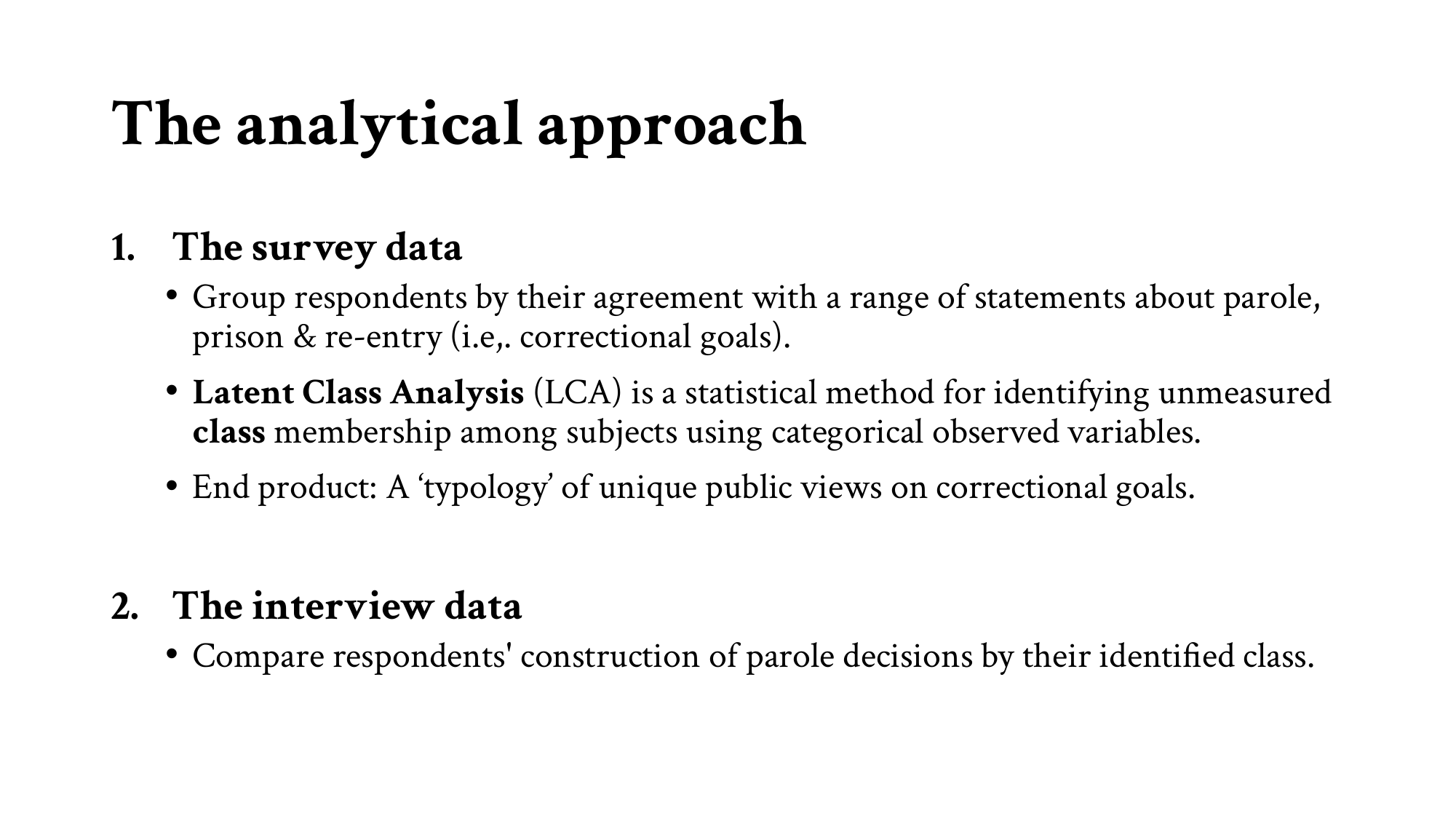

# The analytical approach
The survey data
Group respondents by their agreement with a range of statements about parole, prison & re-entry (i.e,. correctional goals).
Latent Class Analysis (LCA) is a statistical method for identifying unmeasured class membership among subjects using categorical observed variables.
End product: A ‘typology’ of unique public views on correctional goals.

The interview data
Compare respondents' construction of parole decisions by their identified class.